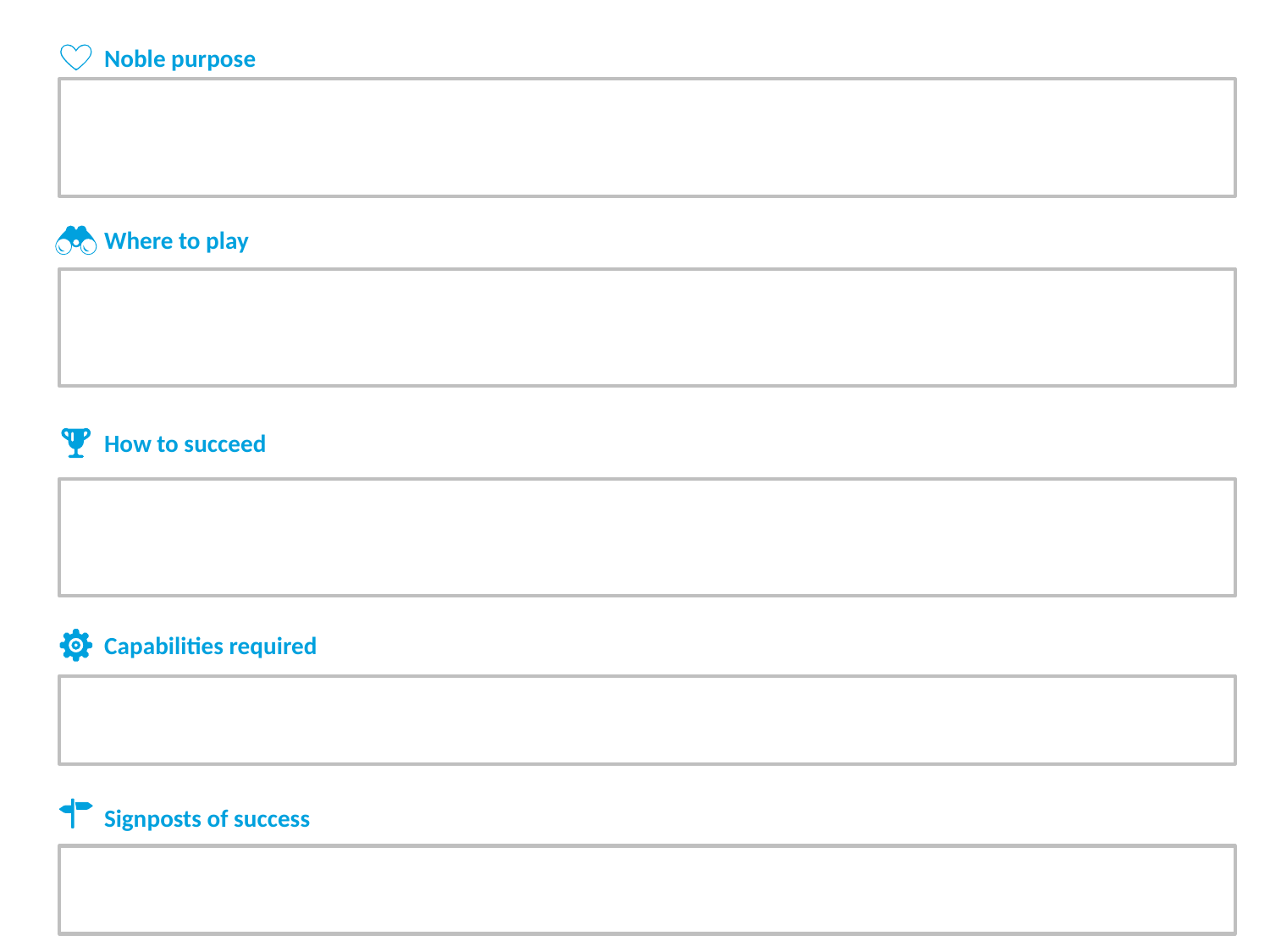

Noble purpose

Where to play

How to succeed

Capabilities required

Signposts of success